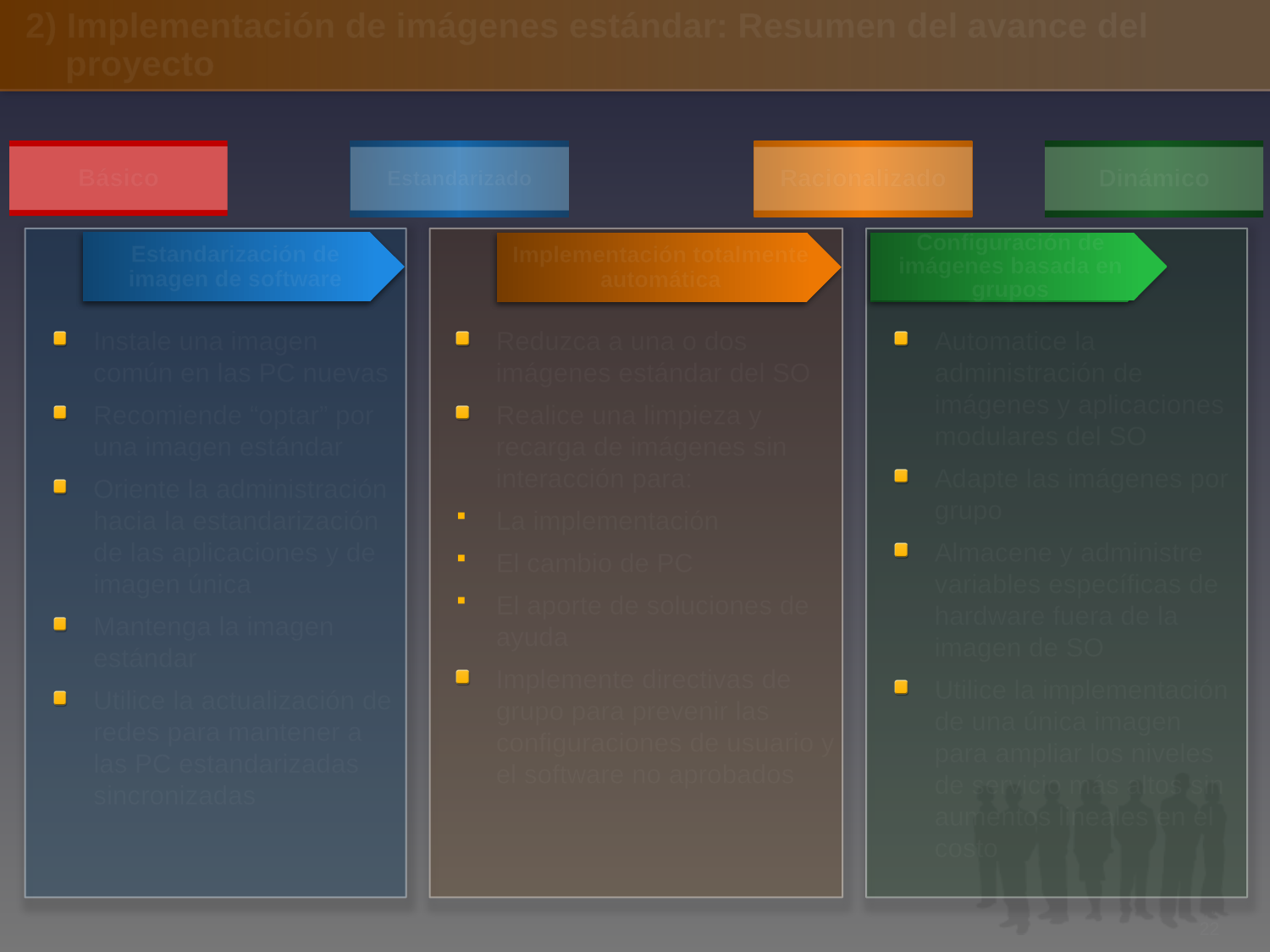

2) Implementación de imágenes estándar: Resumen del avance del proyecto

Básico

Estandarizado

Racionalizado

Dinámico

Estandarización de imagen de software

Implementación totalmente automática
Configuración de imágenes basada en grupos

Instale una imagen común en las PC nuevas
Recomiende “optar” por una imagen estándar
Oriente la administración hacia la estandarización de las aplicaciones y de imagen única
Mantenga la imagen estándar
Utilice la actualización de redes para mantener a las PC estandarizadas sincronizadas
Reduzca a una o dos imágenes estándar del SO
Realice una limpieza y recarga de imágenes sin interacción para:
La implementación
El cambio de PC
El aporte de soluciones de ayuda
Implemente directivas de grupo para prevenir las configuraciones de usuario y el software no aprobados
Automatice la administración de imágenes y aplicaciones modulares del SO
Adapte las imágenes por grupo
Almacene y administre variables específicas de hardware fuera de la imagen de SO
Utilice la implementación de una única imagen para ampliar los niveles de servicio más altos sin aumentos lineales en el costo
22